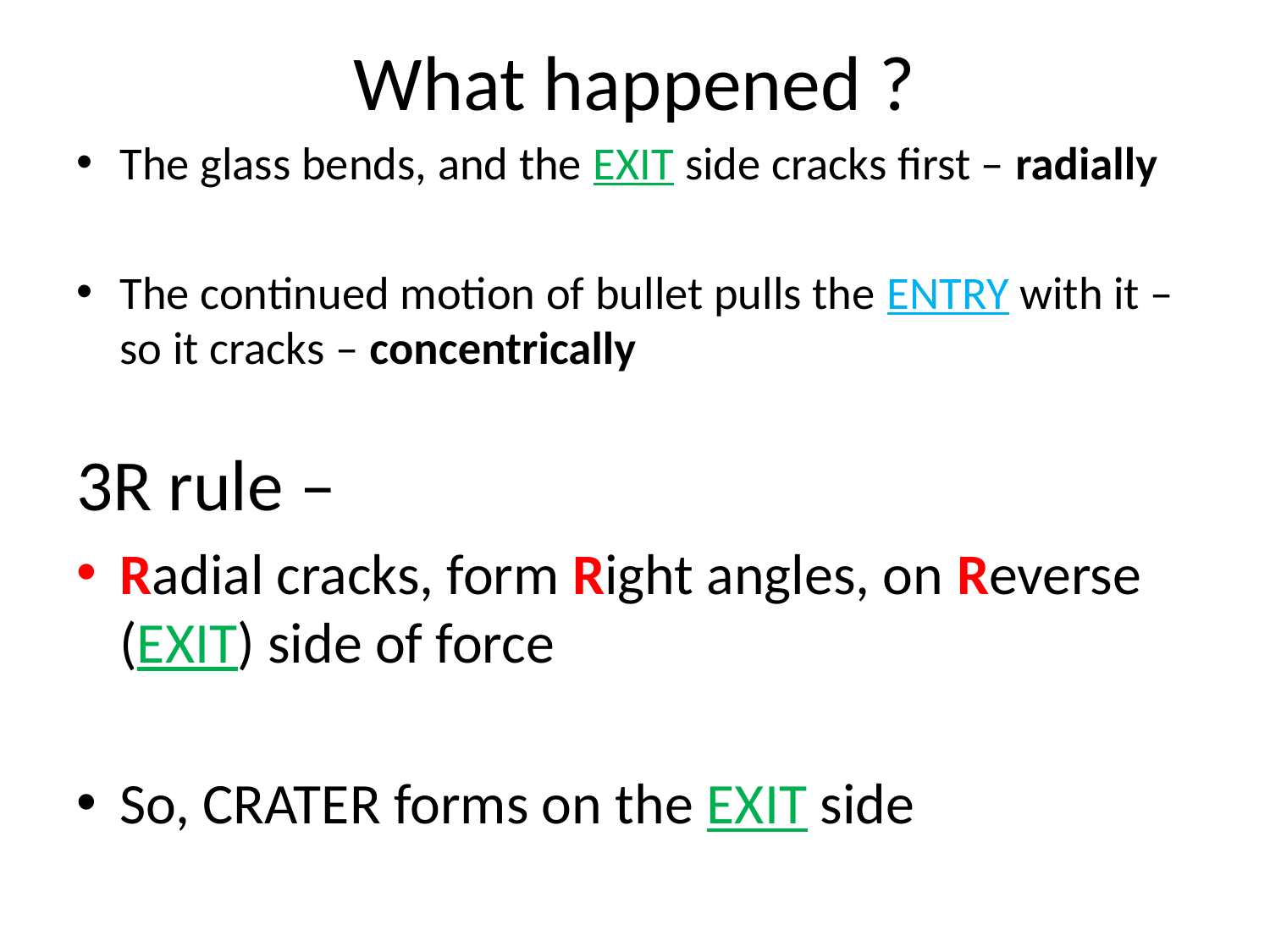

# What happened ?
The glass bends, and the EXIT side cracks first – radially

The continued motion of bullet pulls the ENTRY with it – so it cracks – concentrically

3R rule –
Radial cracks, form Right angles, on Reverse (EXIT) side of force

So, CRATER forms on the EXIT side